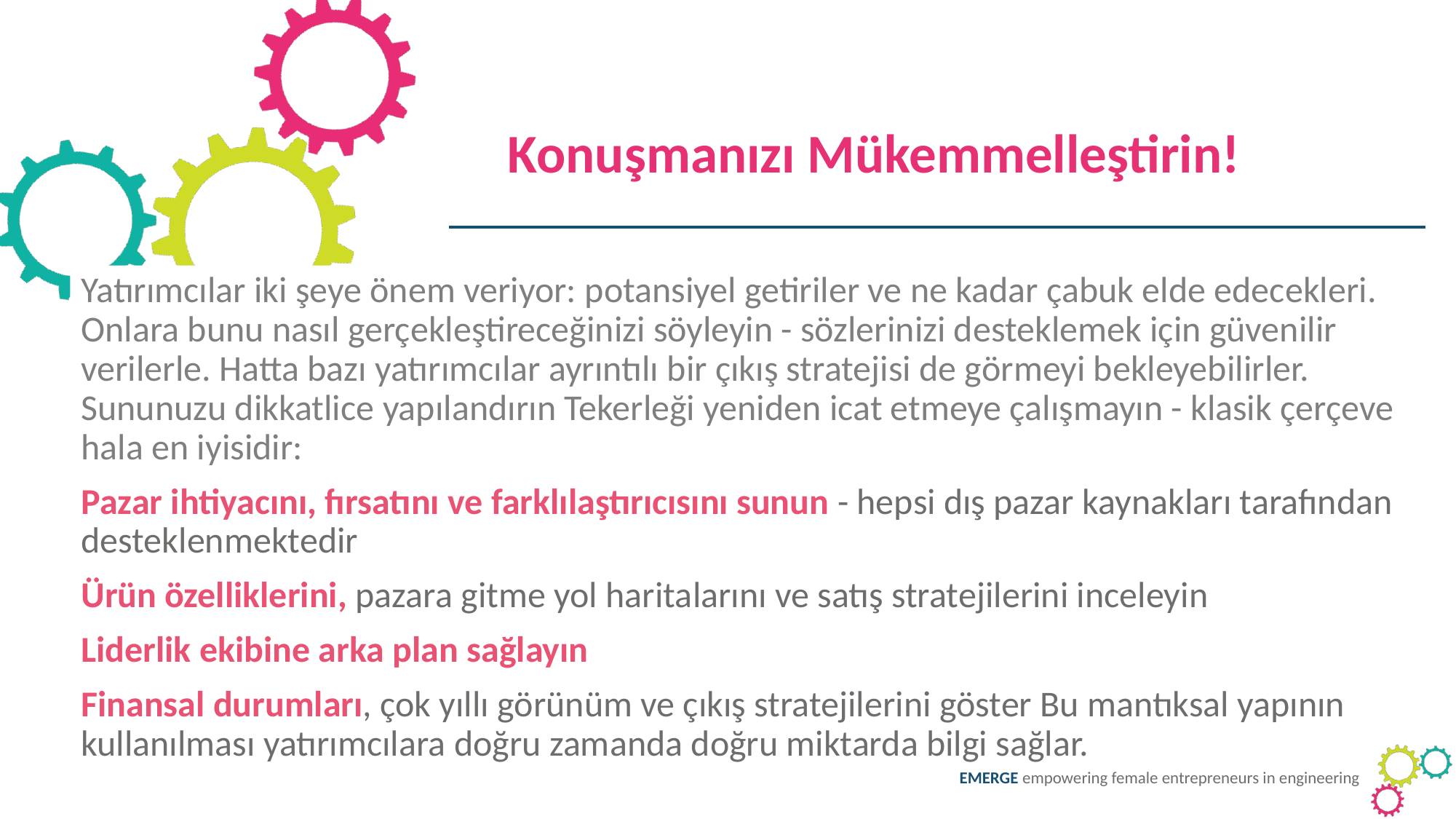

Konuşmanızı Mükemmelleştirin!
Yatırımcılar iki şeye önem veriyor: potansiyel getiriler ve ne kadar çabuk elde edecekleri. Onlara bunu nasıl gerçekleştireceğinizi söyleyin - sözlerinizi desteklemek için güvenilir verilerle. Hatta bazı yatırımcılar ayrıntılı bir çıkış stratejisi de görmeyi bekleyebilirler. Sununuzu dikkatlice yapılandırın Tekerleği yeniden icat etmeye çalışmayın - klasik çerçeve hala en iyisidir:
Pazar ihtiyacını, fırsatını ve farklılaştırıcısını sunun - hepsi dış pazar kaynakları tarafından desteklenmektedir
Ürün özelliklerini, pazara gitme yol haritalarını ve satış stratejilerini inceleyin
Liderlik ekibine arka plan sağlayın
Finansal durumları, çok yıllı görünüm ve çıkış stratejilerini göster Bu mantıksal yapının kullanılması yatırımcılara doğru zamanda doğru miktarda bilgi sağlar.